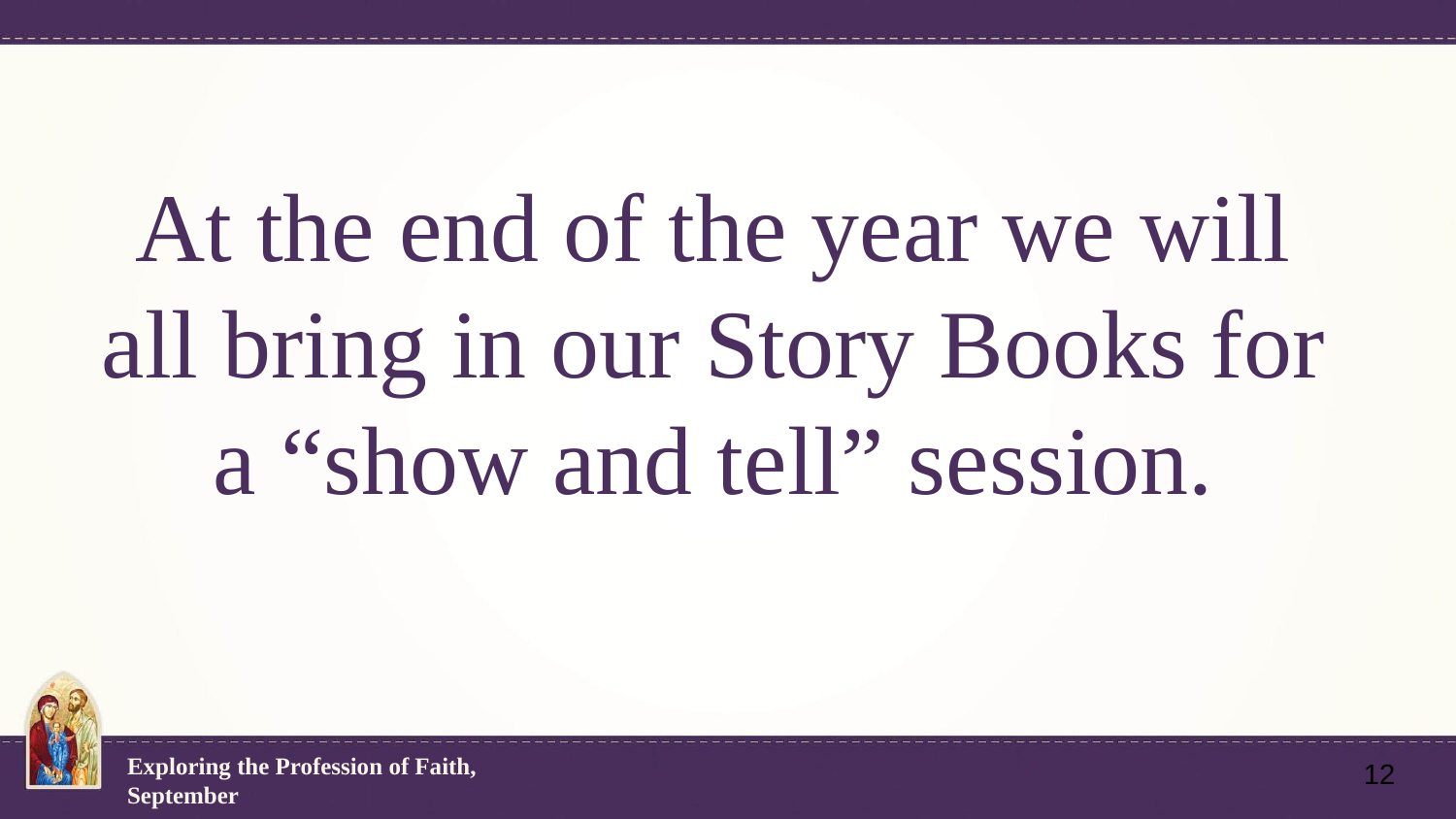

# At the end of the year we will all bring in our Story Books for a “show and tell” session.

12
Exploring the Profession of Faith, September